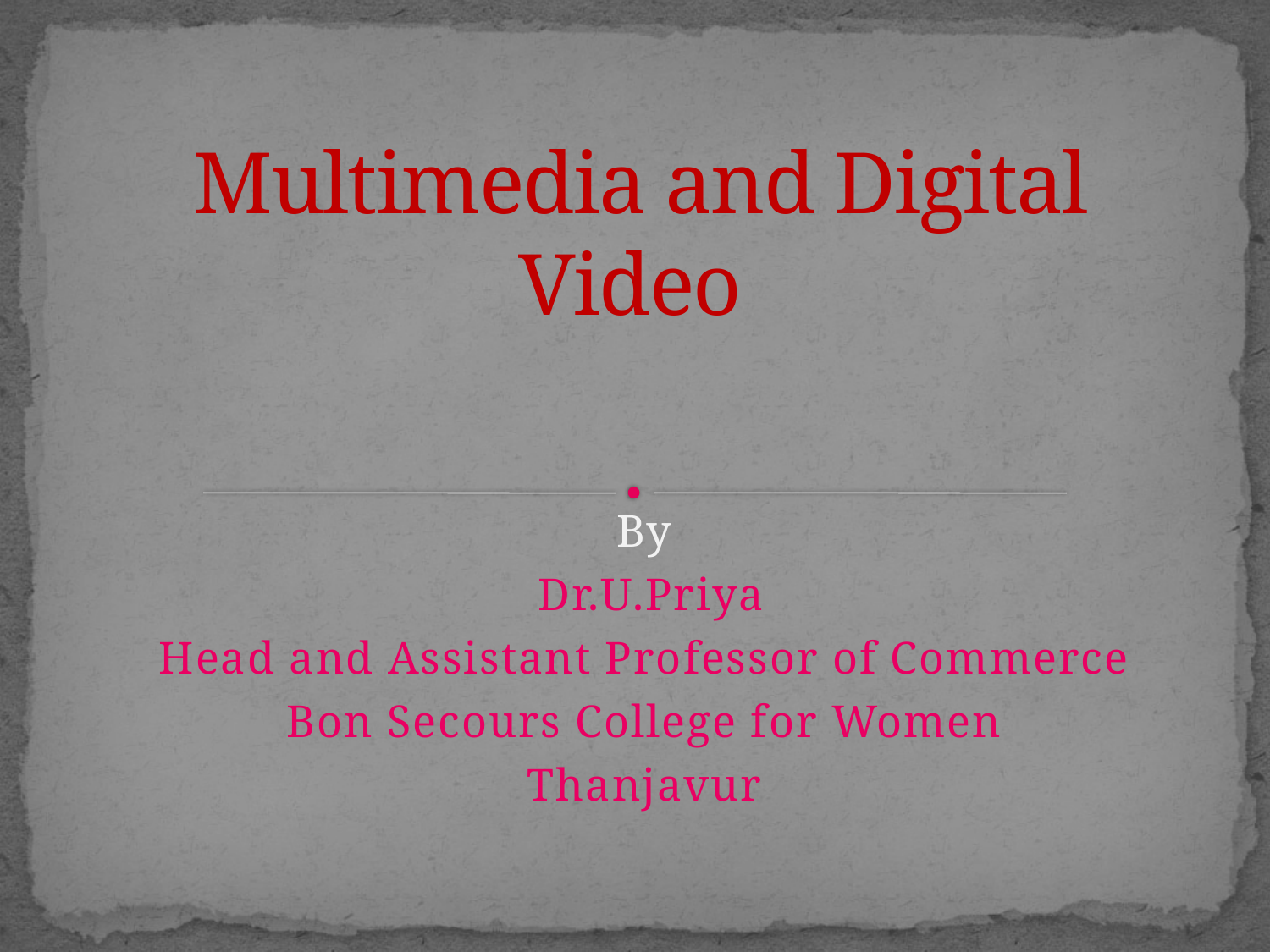

# Multimedia and Digital Video
By
Dr.U.Priya
Head and Assistant Professor of Commerce
Bon Secours College for Women
Thanjavur